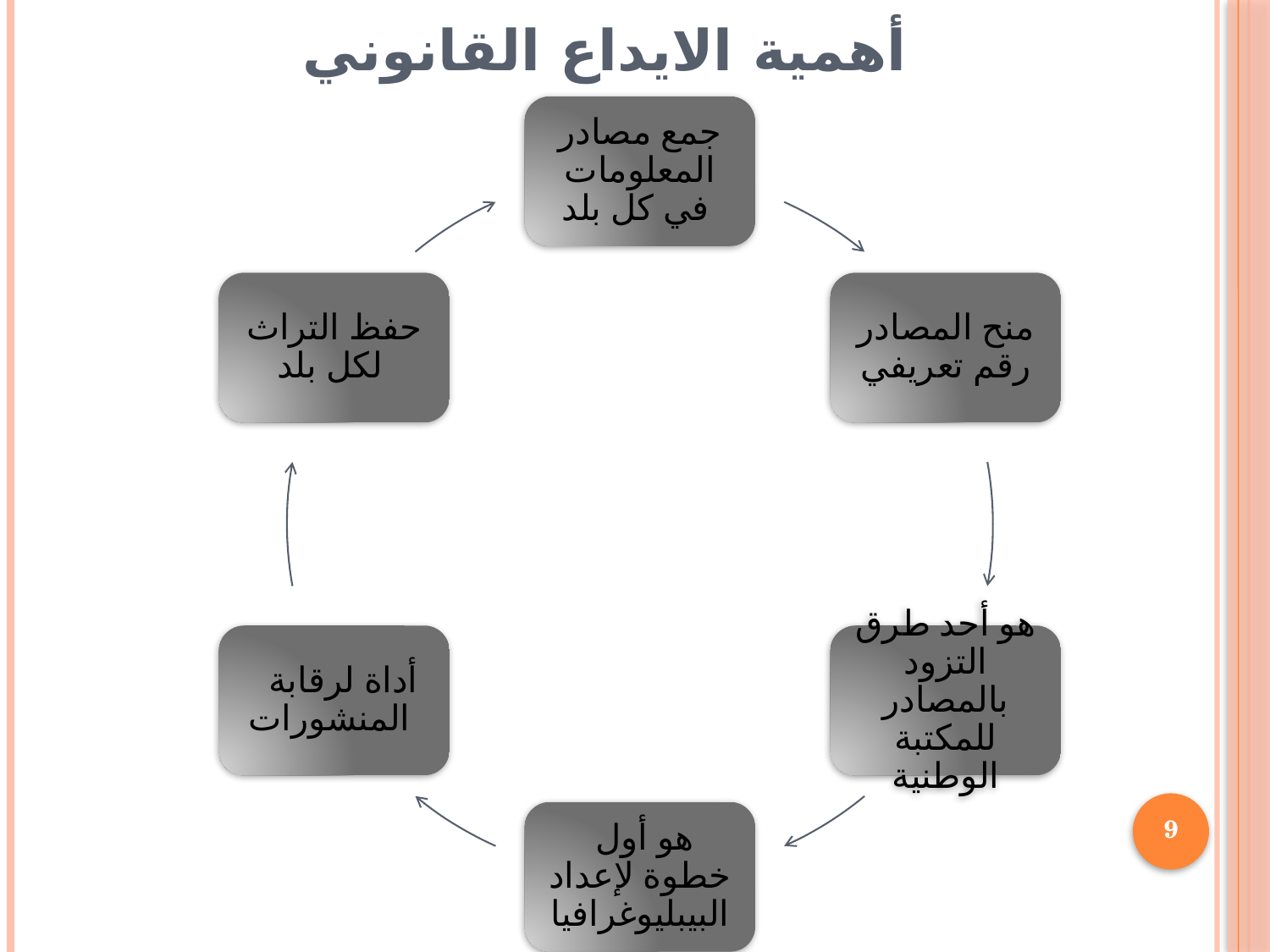

# أهمية الايداع القانوني
جمع مصادر المعلومات في كل بلد
منح المصادر رقم تعريفي
هو أحد طرق التزود بالمصادر للمكتبة الوطنية
هو أول  خطوة لإعداد البيبليوغرافيا
  أداة لرقابة المنشورات
حفظ التراث لكل بلد
9